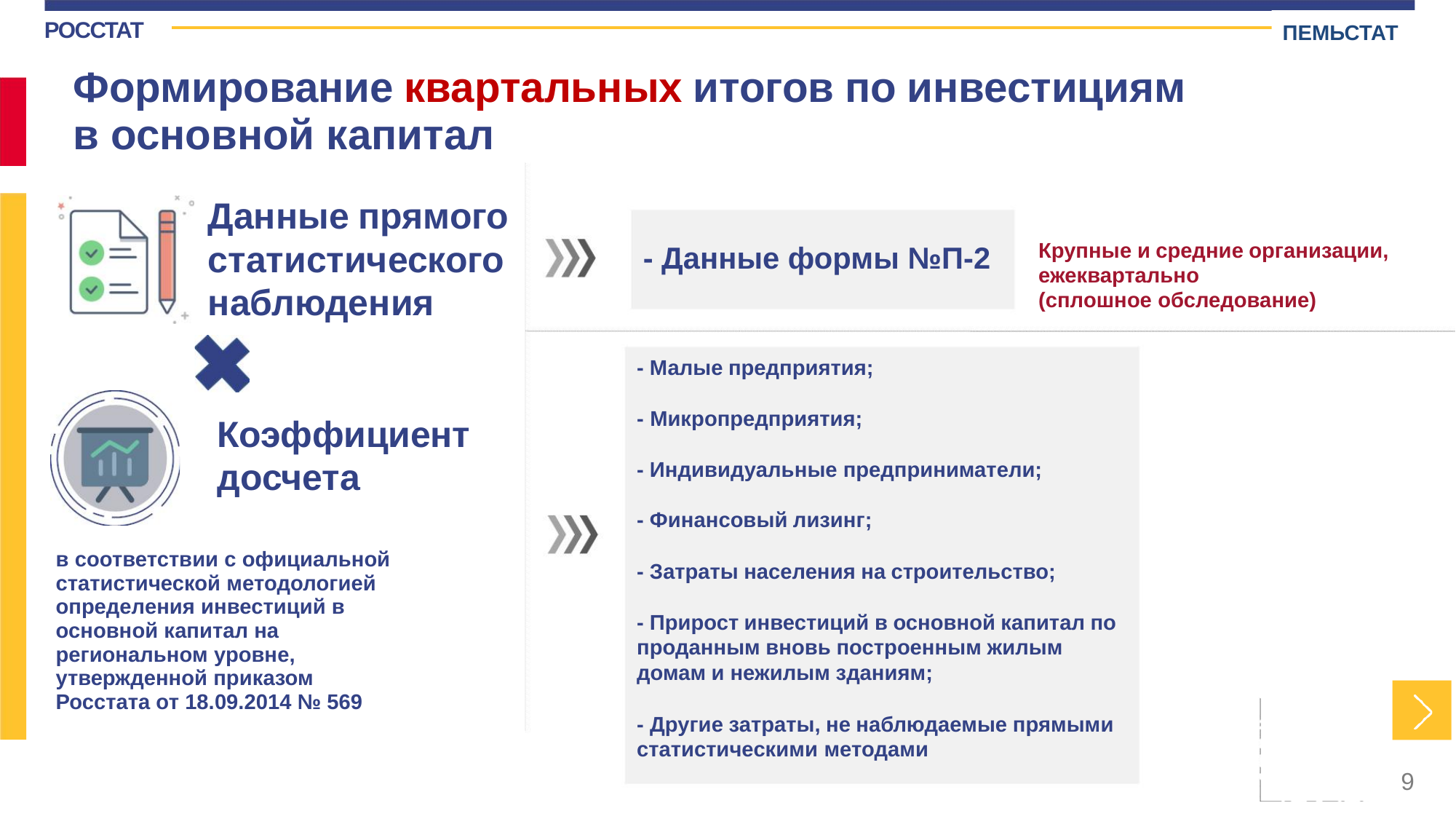

ПЕМЬСТАТ
РОССТАТ

Формирование квартальных итогов по инвестициям
в основной капитал

Данные прямого
статистического
наблюдения
Крупные и средние организации,
ежеквартально
(сплошное обследование)
- Данные формы №П-2

- Малые предприятия;

- Микропредприятия;
Коэффициент
досчета
- Индивидуальные предприниматели;
- Финансовый лизинг;
в соответствии с официальной статистической методологией определения инвестиций в основной капитал на региональном уровне, утвержденной приказом Росстата от 18.09.2014 № 569
- Затраты населения на строительство;
- Прирост инвестиций в основной капитал по
проданным вновь построенным жилым
домам и нежилым зданиям;

- Другие затраты, не наблюдаемые прямыми
статистическими методами
9
9